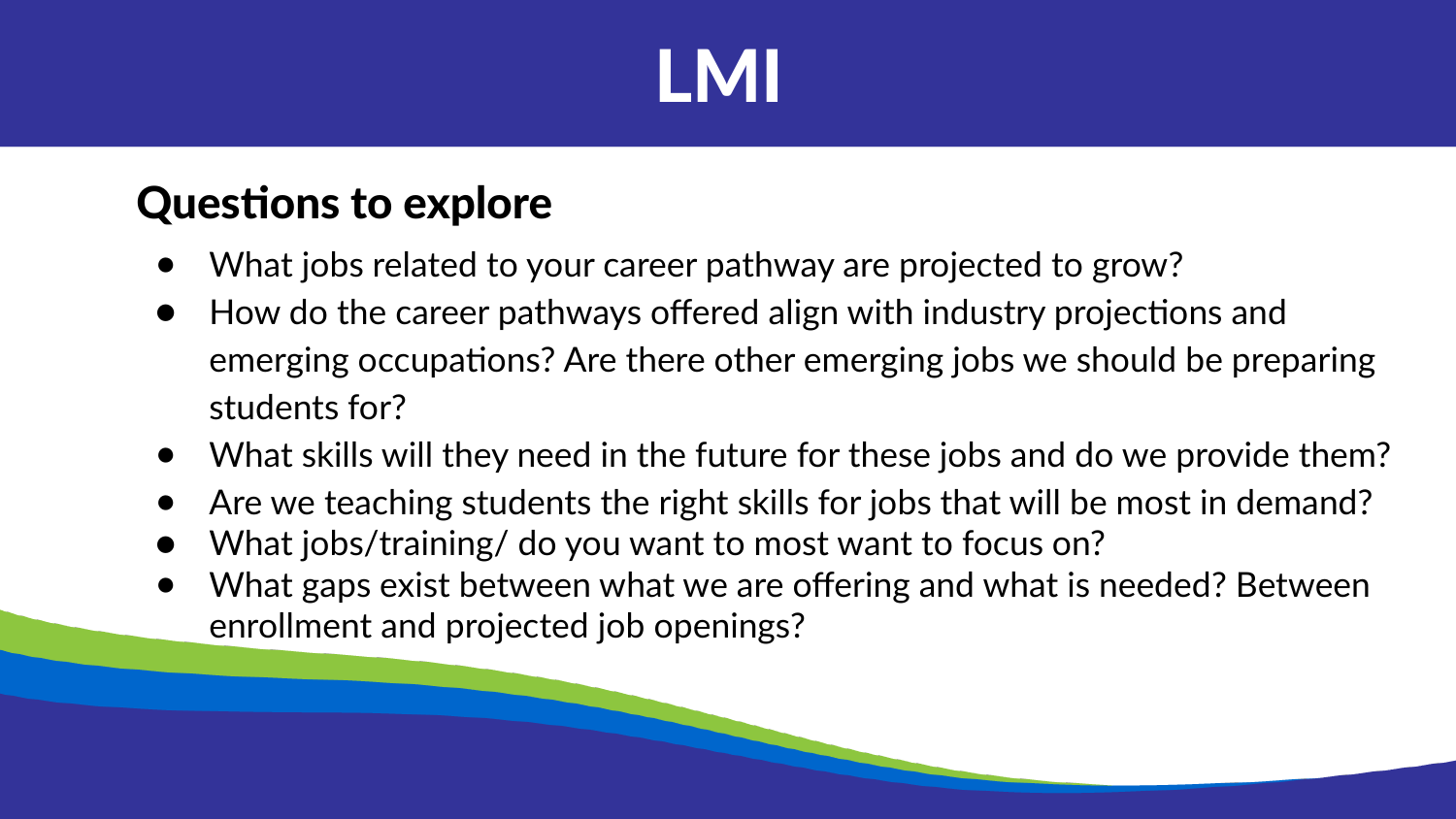

LMI
Questions to explore
What jobs related to your career pathway are projected to grow?
How do the career pathways offered align with industry projections and emerging occupations? Are there other emerging jobs we should be preparing students for?
What skills will they need in the future for these jobs and do we provide them?
Are we teaching students the right skills for jobs that will be most in demand?
What jobs/training/ do you want to most want to focus on?
What gaps exist between what we are offering and what is needed? Between enrollment and projected job openings?